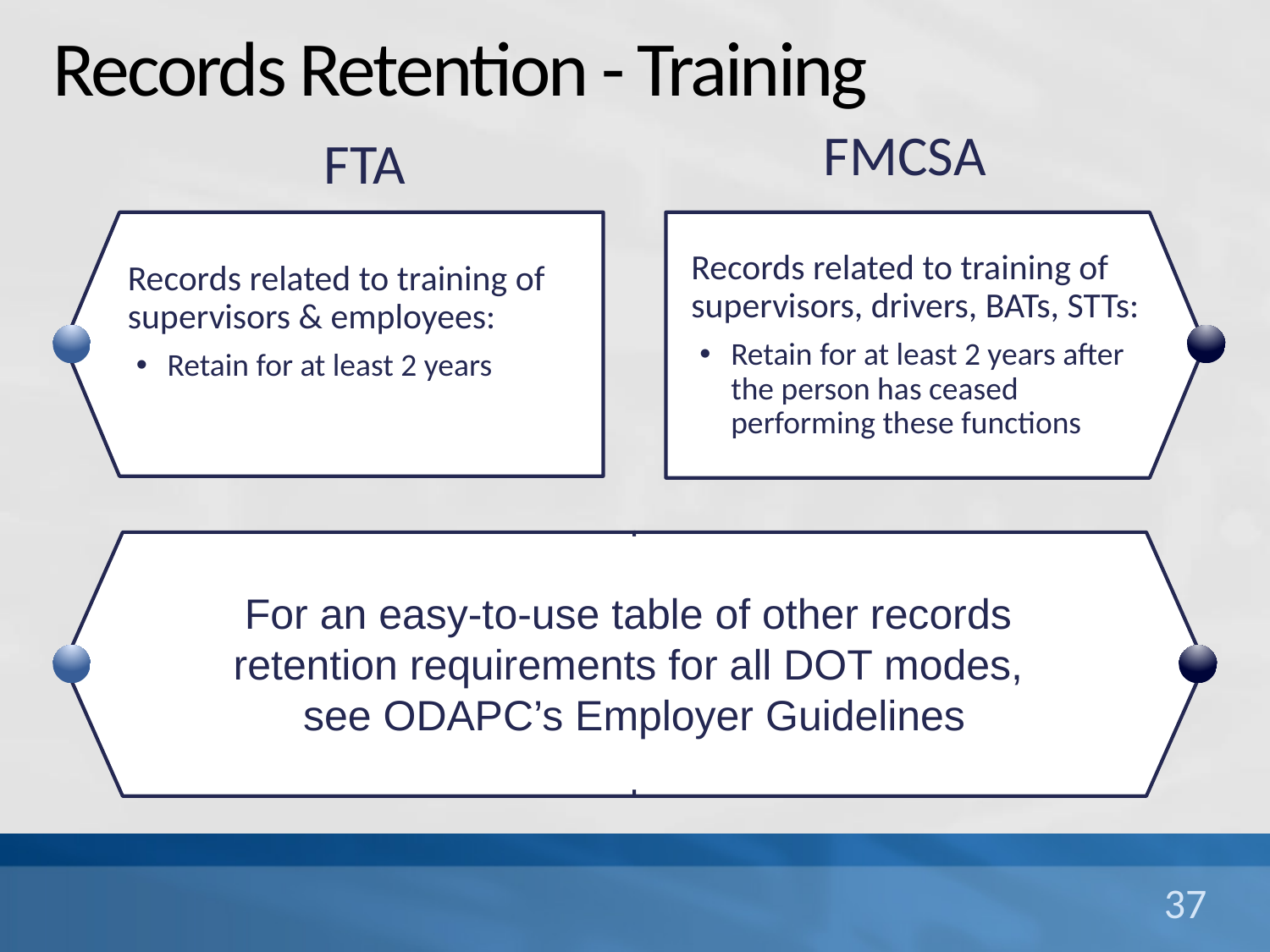

# Records Retention - Training
FMCSA
FTA
Records related to training of supervisors, drivers, BATs, STTs:
Retain for at least 2 years after the person has ceased performing these functions

Records related to training of supervisors & employees:
Retain for at least 2 years

For an easy-to-use table of other records
retention requirements for all DOT modes,
see ODAPC’s Employer Guidelines